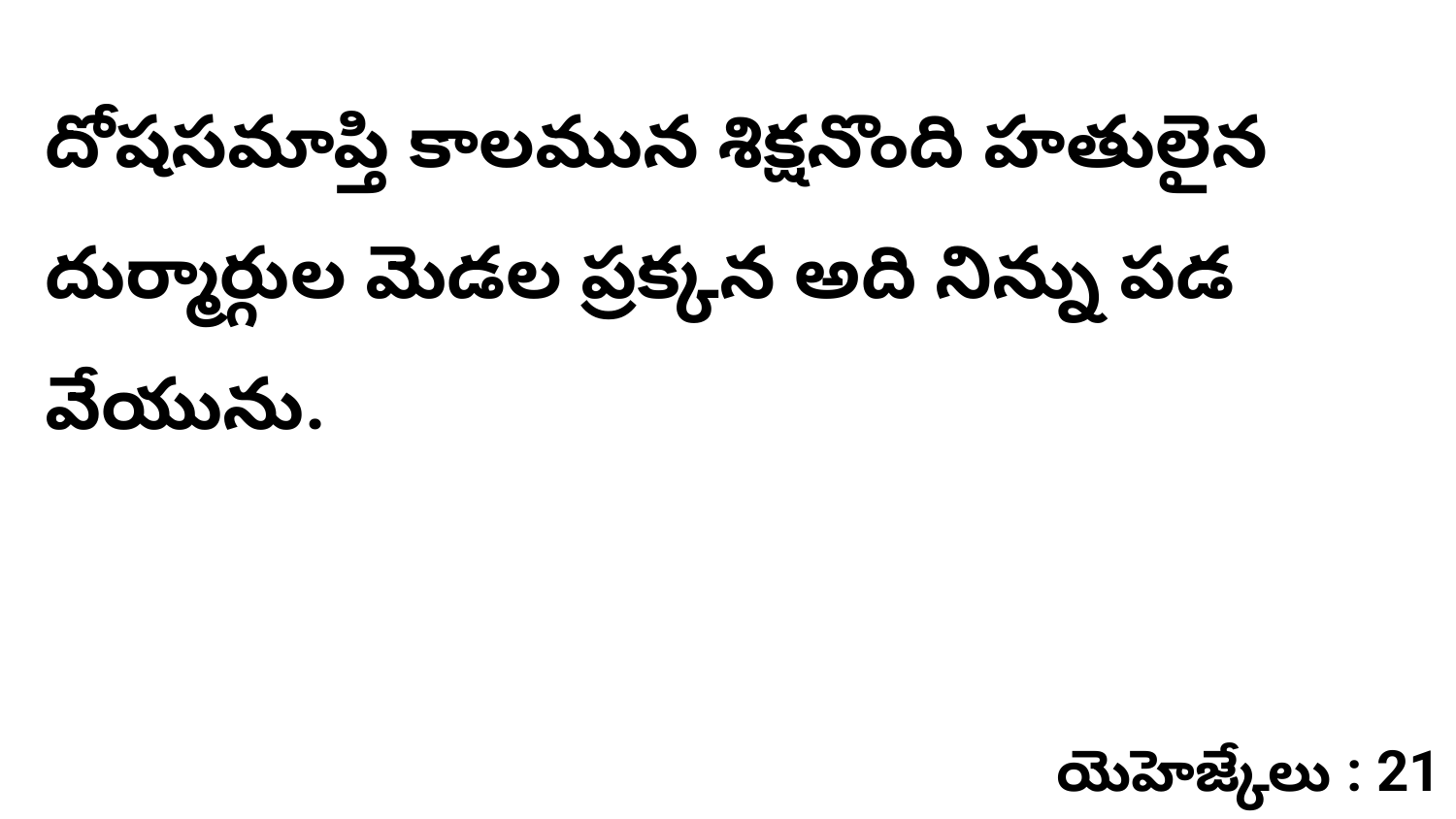

దోషసమాప్తి కాలమున శిక్షనొంది హతులైన దుర్మార్గుల మెడల ప్రక్కన అది నిన్ను పడ వేయును.
యెహెజ్కేలు : 21